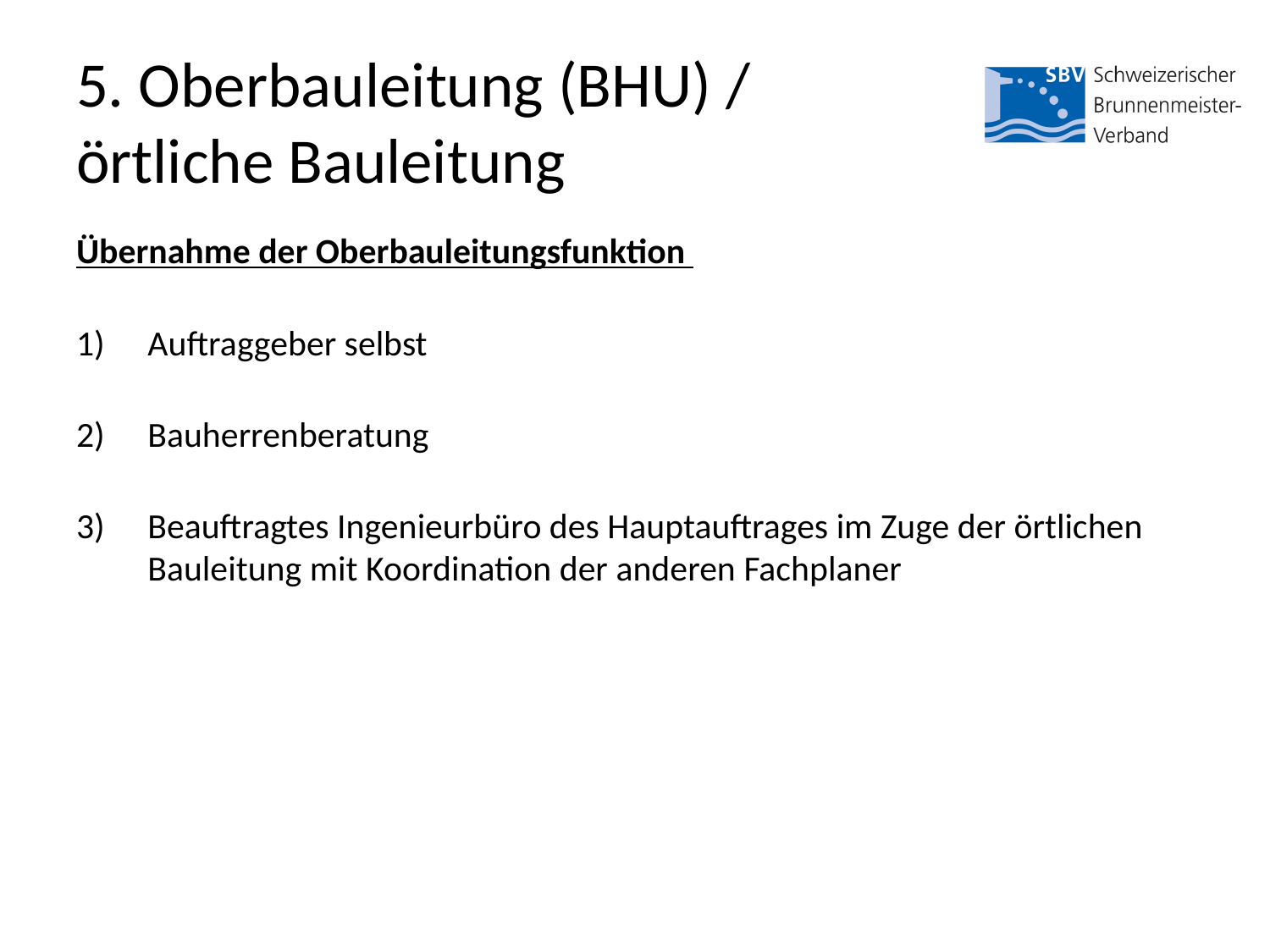

# 5. Oberbauleitung (BHU) / örtliche Bauleitung
Übernahme der Oberbauleitungsfunktion
Auftraggeber selbst
Bauherrenberatung
Beauftragtes Ingenieurbüro des Hauptauftrages im Zuge der örtlichen Bauleitung mit Koordination der anderen Fachplaner